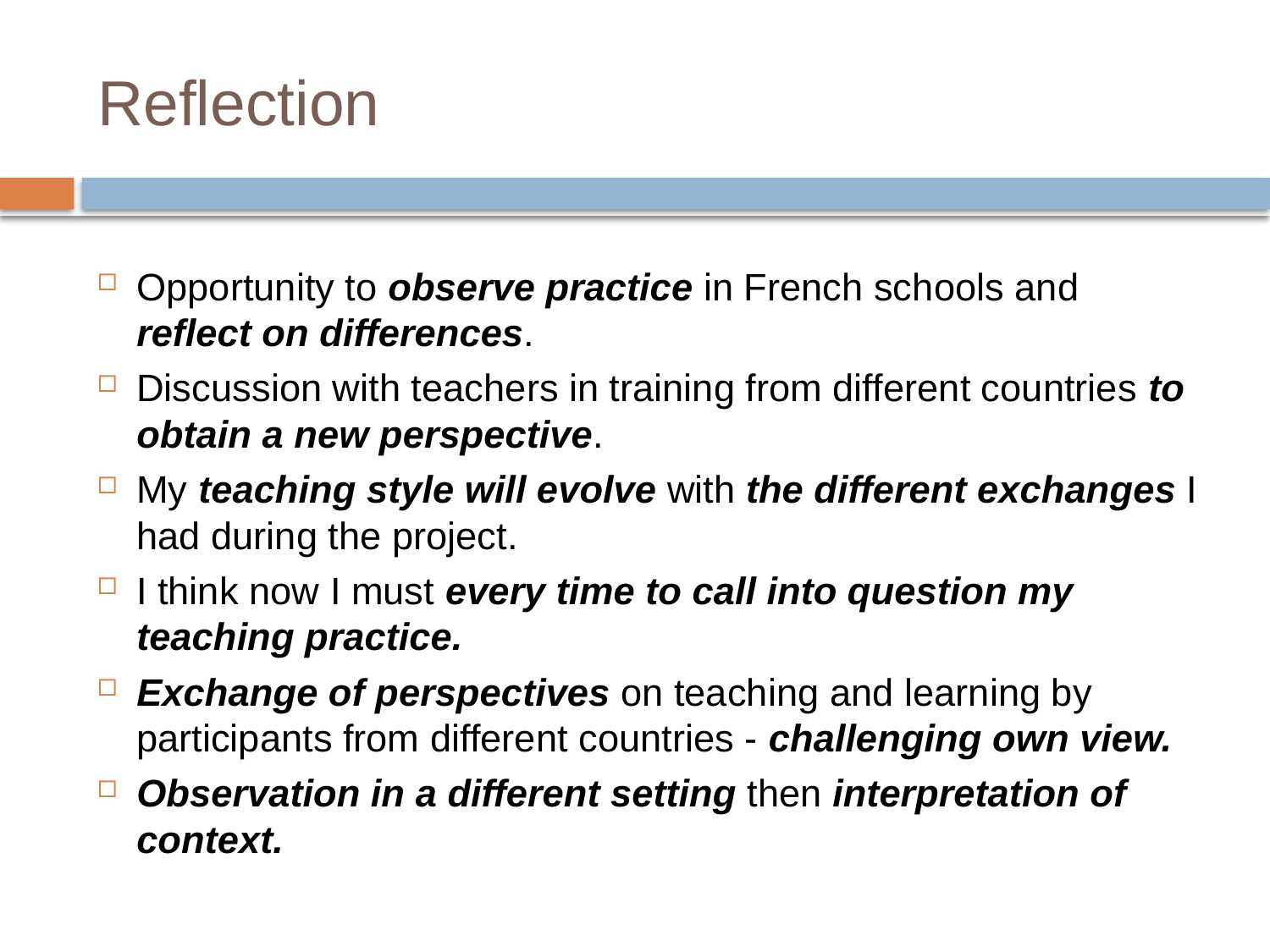

# Reflection
Opportunity to observe practice in French schools and reflect on differences.
Discussion with teachers in training from different countries to obtain a new perspective.
My teaching style will evolve with the different exchanges I had during the project.
I think now I must every time to call into question my teaching practice.
Exchange of perspectives on teaching and learning by participants from different countries - challenging own view.
Observation in a different setting then interpretation of context.